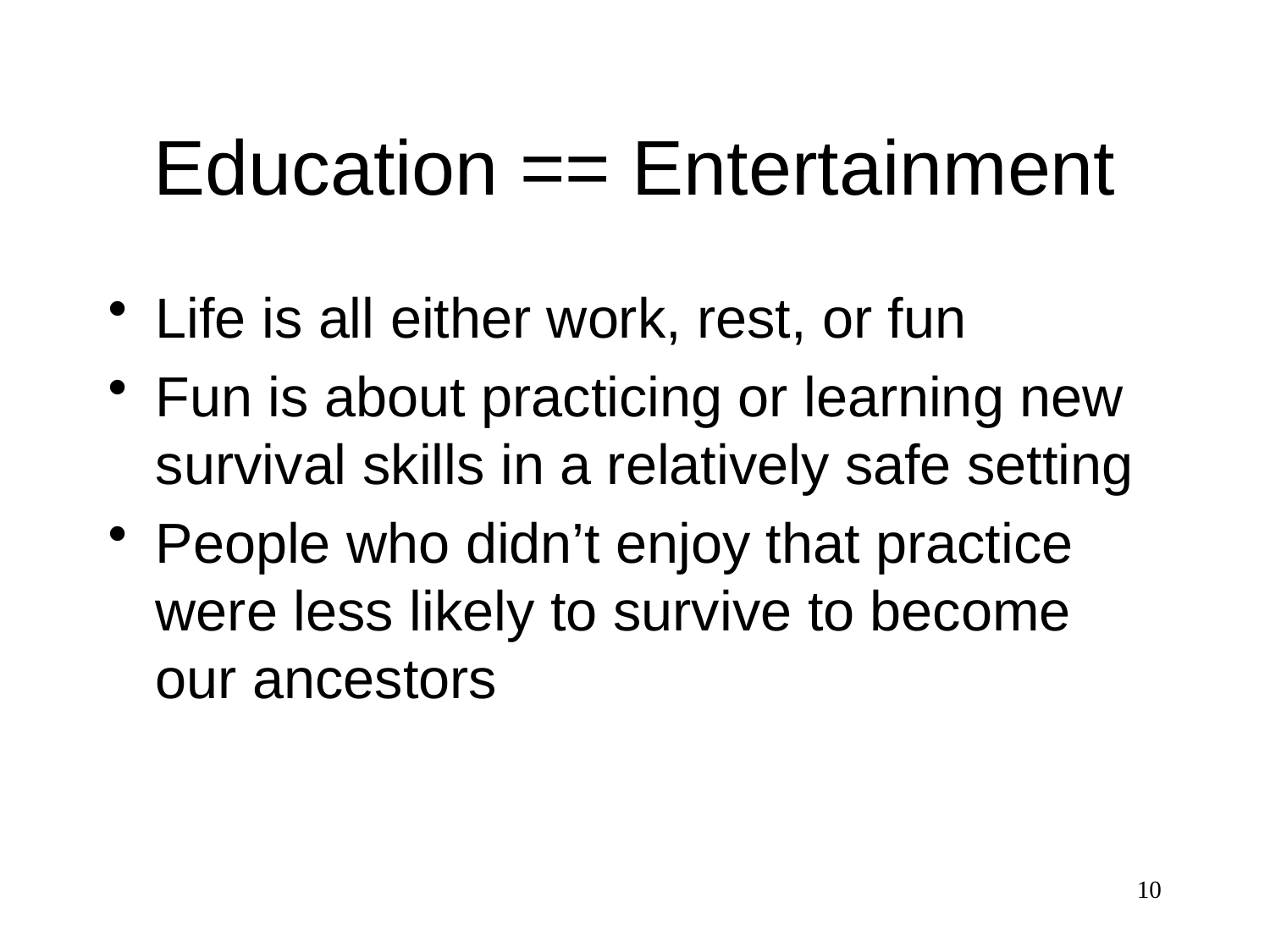

# Education == Entertainment
Life is all either work, rest, or fun
Fun is about practicing or learning new survival skills in a relatively safe setting
People who didn’t enjoy that practice were less likely to survive to become our ancestors
10